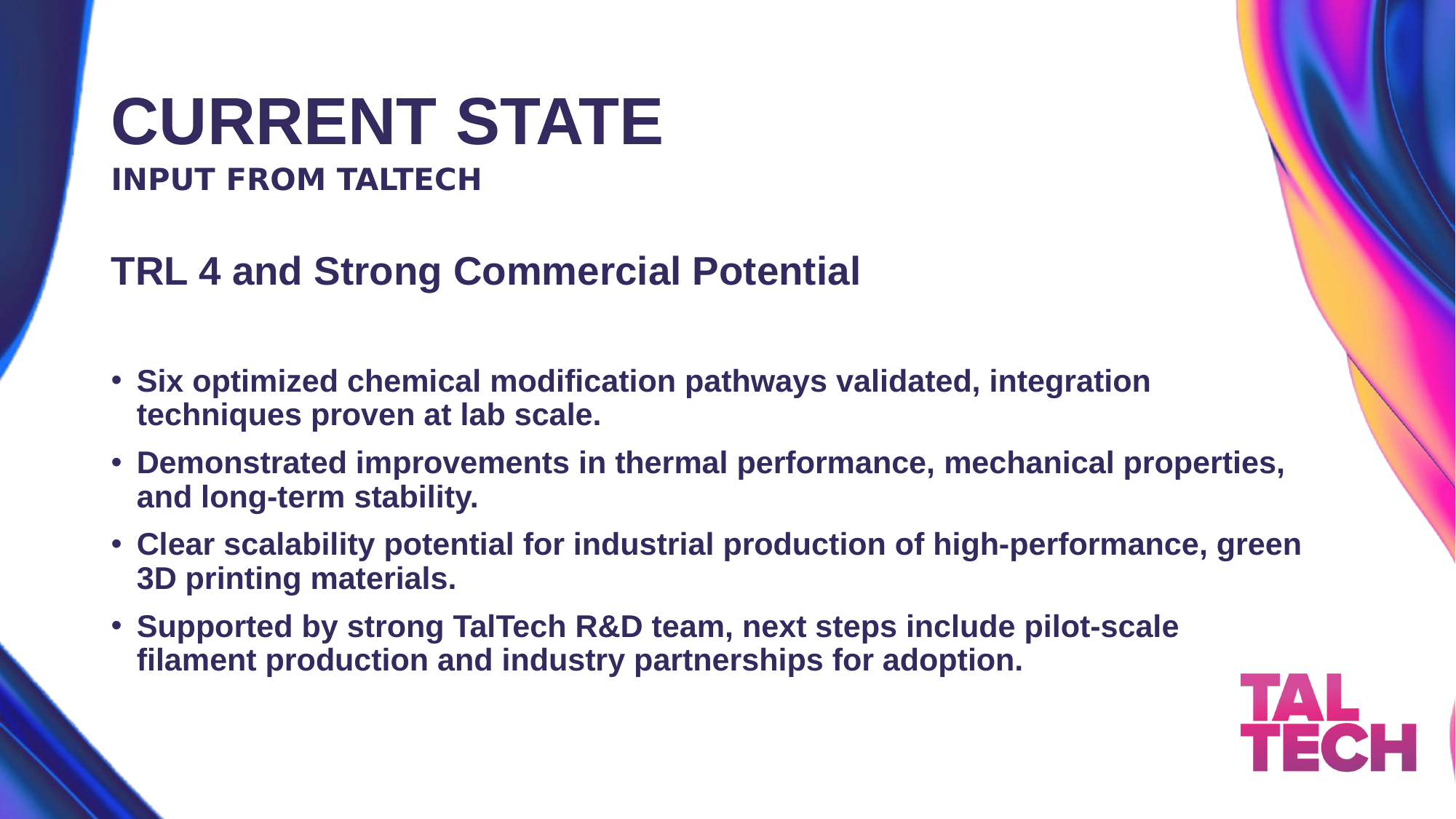

# CURRENT STATE
INPUT FROM TALTECH
TRL 4 and Strong Commercial Potential

Six optimized chemical modification pathways validated, integration techniques proven at lab scale.
Demonstrated improvements in thermal performance, mechanical properties, and long-term stability.
Clear scalability potential for industrial production of high-performance, green 3D printing materials.
Supported by strong TalTech R&D team, next steps include pilot-scale filament production and industry partnerships for adoption.